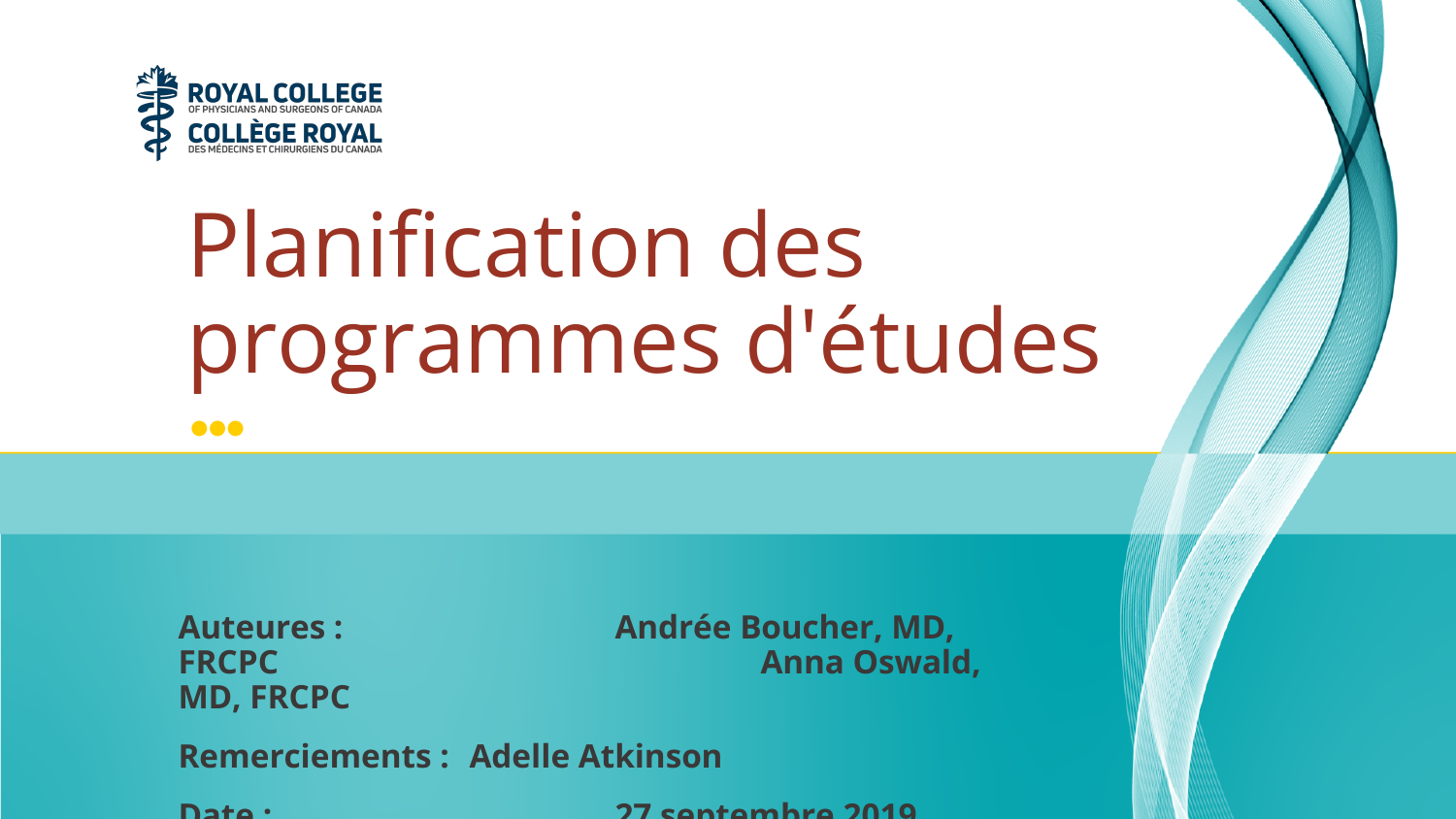

# Planification des programmes d'études

Auteures : 		Andrée Boucher, MD, FRCPC                  			Anna Oswald, MD, FRCPC
Remerciements : 	Adelle Atkinson
Date : 			27 septembre 2019